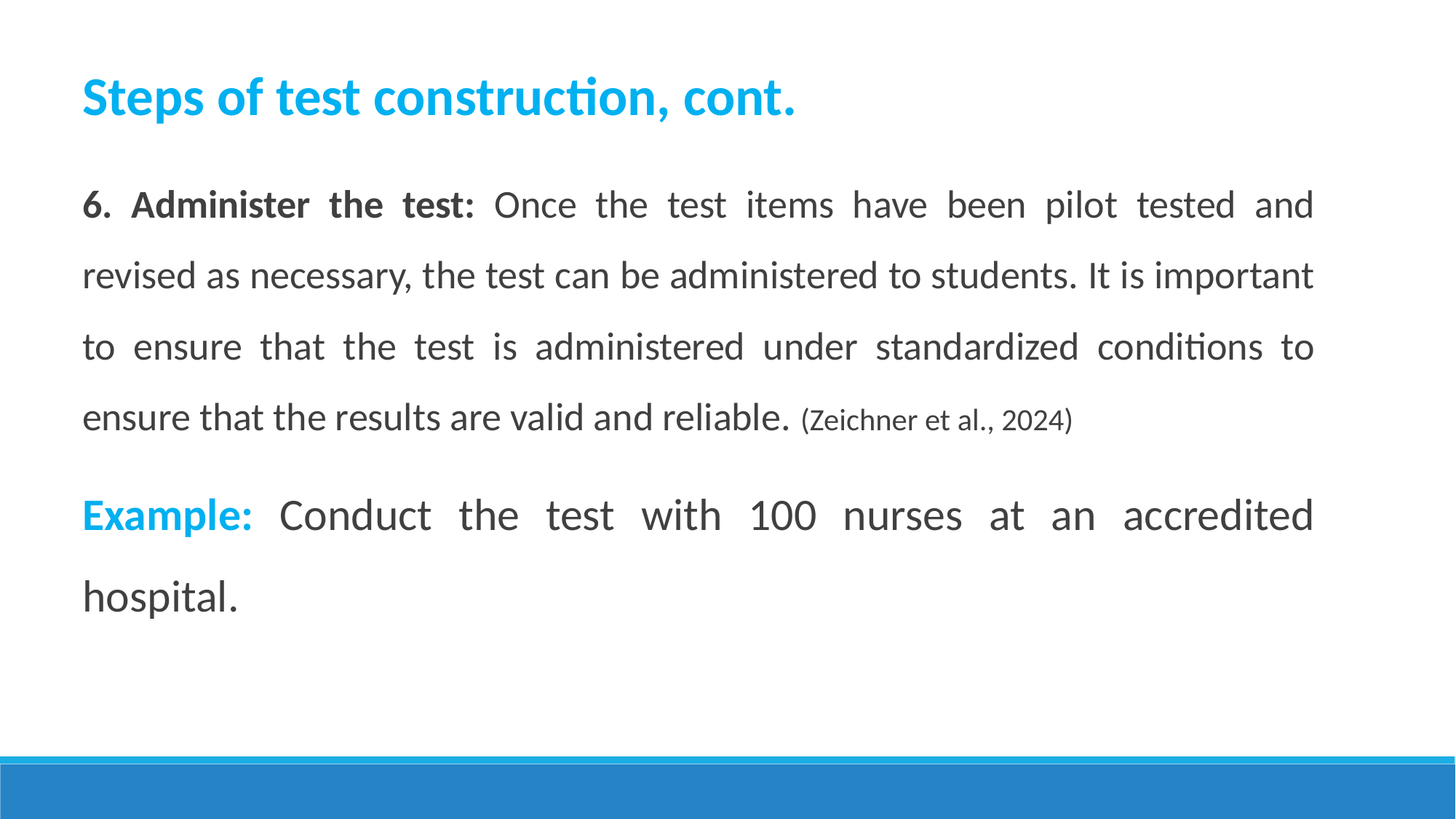

Steps of test construction, cont.
6. Administer the test: Once the test items have been pilot tested and revised as necessary, the test can be administered to students. It is important to ensure that the test is administered under standardized conditions to ensure that the results are valid and reliable. (Zeichner et al., 2024)
Example: Conduct the test with 100 nurses at an accredited hospital.